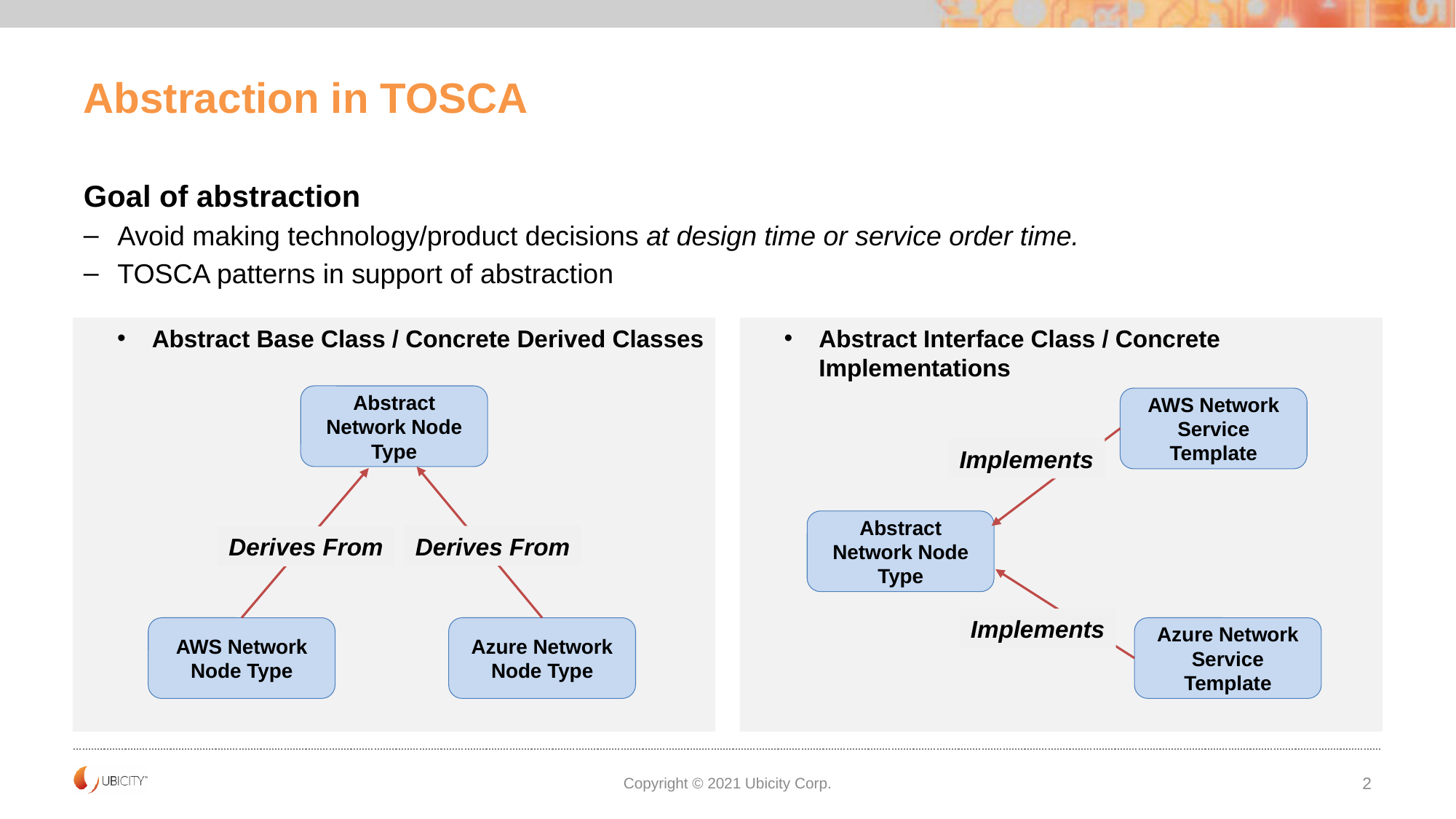

# Abstraction in TOSCA
Goal of abstraction
Avoid making technology/product decisions at design time or service order time.
TOSCA patterns in support of abstraction

Abstract Interface Class / Concrete Implementations
Abstract Base Class / Concrete Derived Classes
Abstract Network Node Type
AWS Network Service Template
Implements
Abstract Network Node Type
Derives From
Derives From
Implements
AWS Network Node Type
Azure Network Node Type
Azure Network Service Template
Copyright © 2021 Ubicity Corp.
2